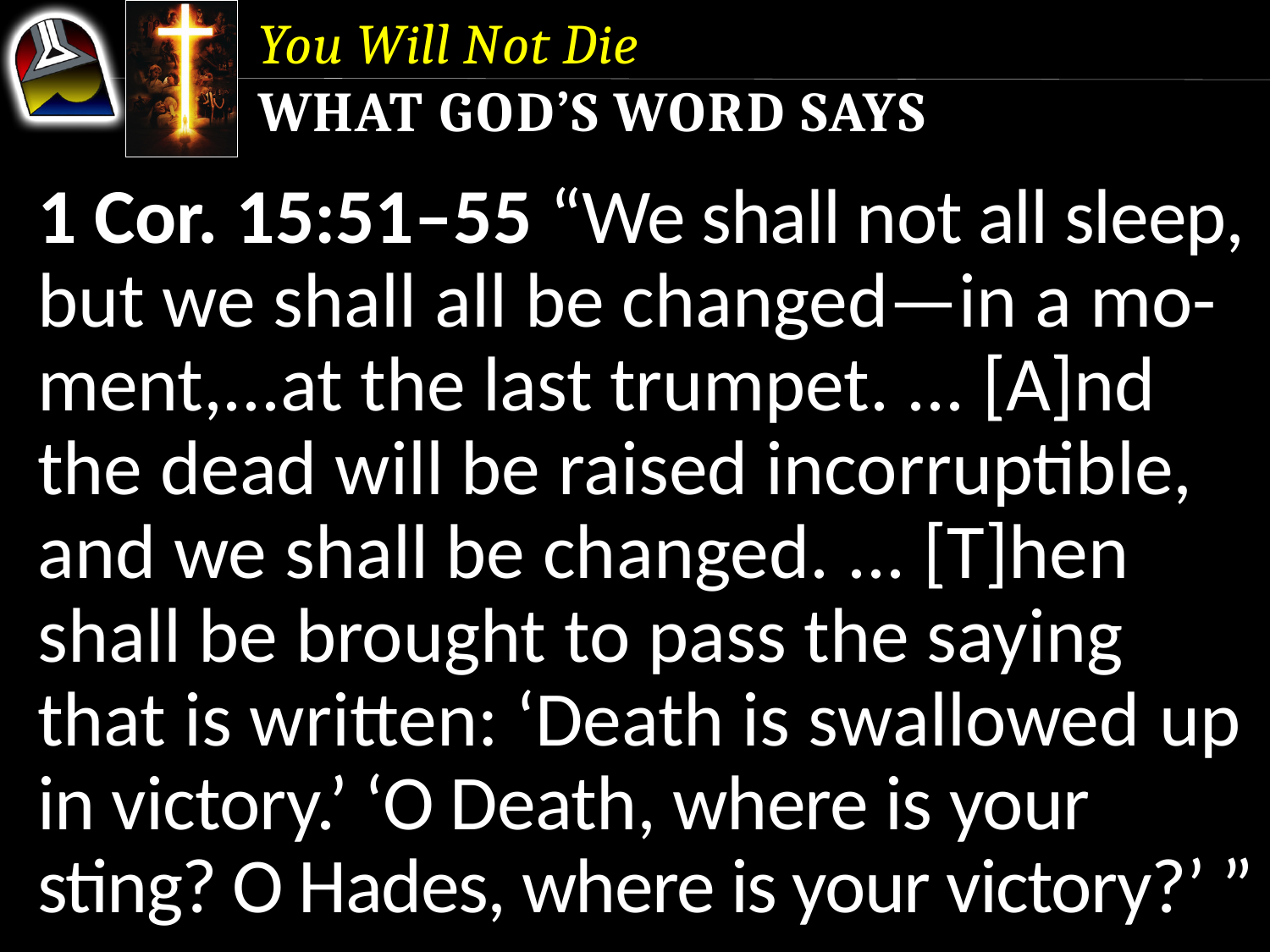

You Will Not Die
What God’s Word Says
1 Cor. 15:51–55 “We shall not all sleep, but we shall all be changed—in a mo-ment,...at the last trumpet. ... [A]nd the dead will be raised incorruptible, and we shall be changed. ... [T]hen shall be brought to pass the saying that is written: ‘Death is swallowed up in victory.’ ‘O Death, where is your sting? O Hades, where is your victory?’ ”